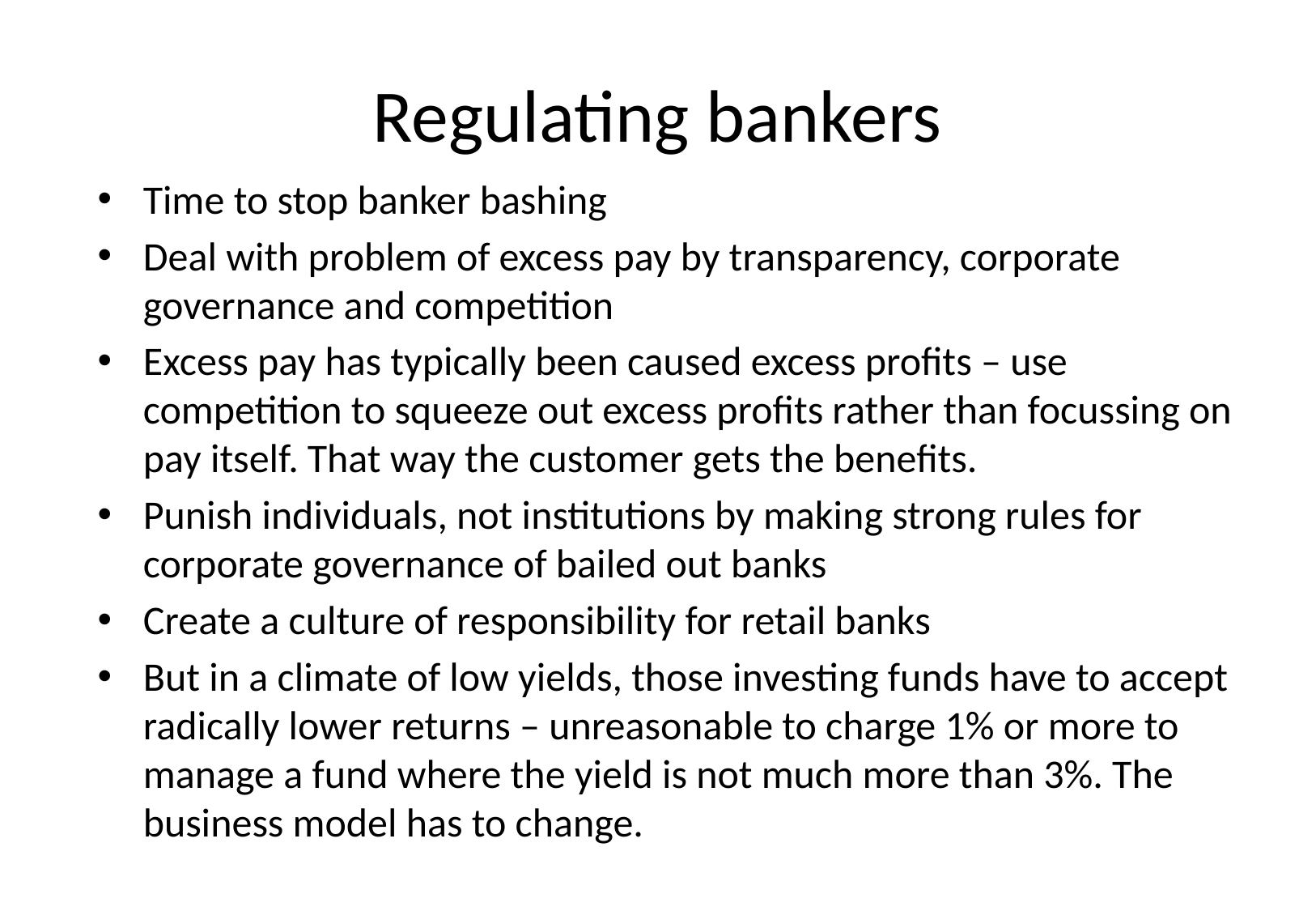

# Regulating bankers
Time to stop banker bashing
Deal with problem of excess pay by transparency, corporate governance and competition
Excess pay has typically been caused excess profits – use competition to squeeze out excess profits rather than focussing on pay itself. That way the customer gets the benefits.
Punish individuals, not institutions by making strong rules for corporate governance of bailed out banks
Create a culture of responsibility for retail banks
But in a climate of low yields, those investing funds have to accept radically lower returns – unreasonable to charge 1% or more to manage a fund where the yield is not much more than 3%. The business model has to change.